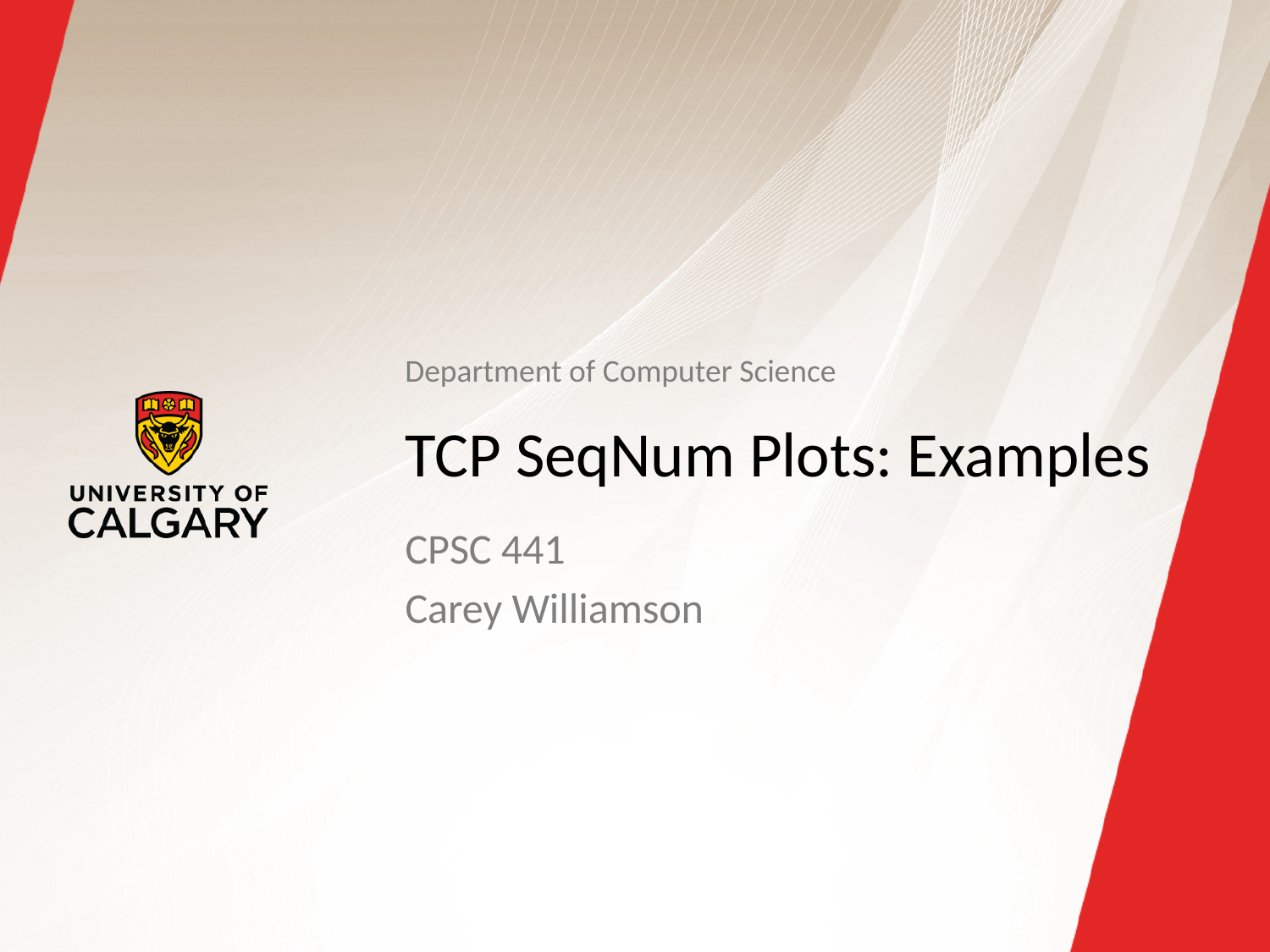

Department of Computer Science
# TCP SeqNum Plots: Examples
CPSC 441
Carey Williamson